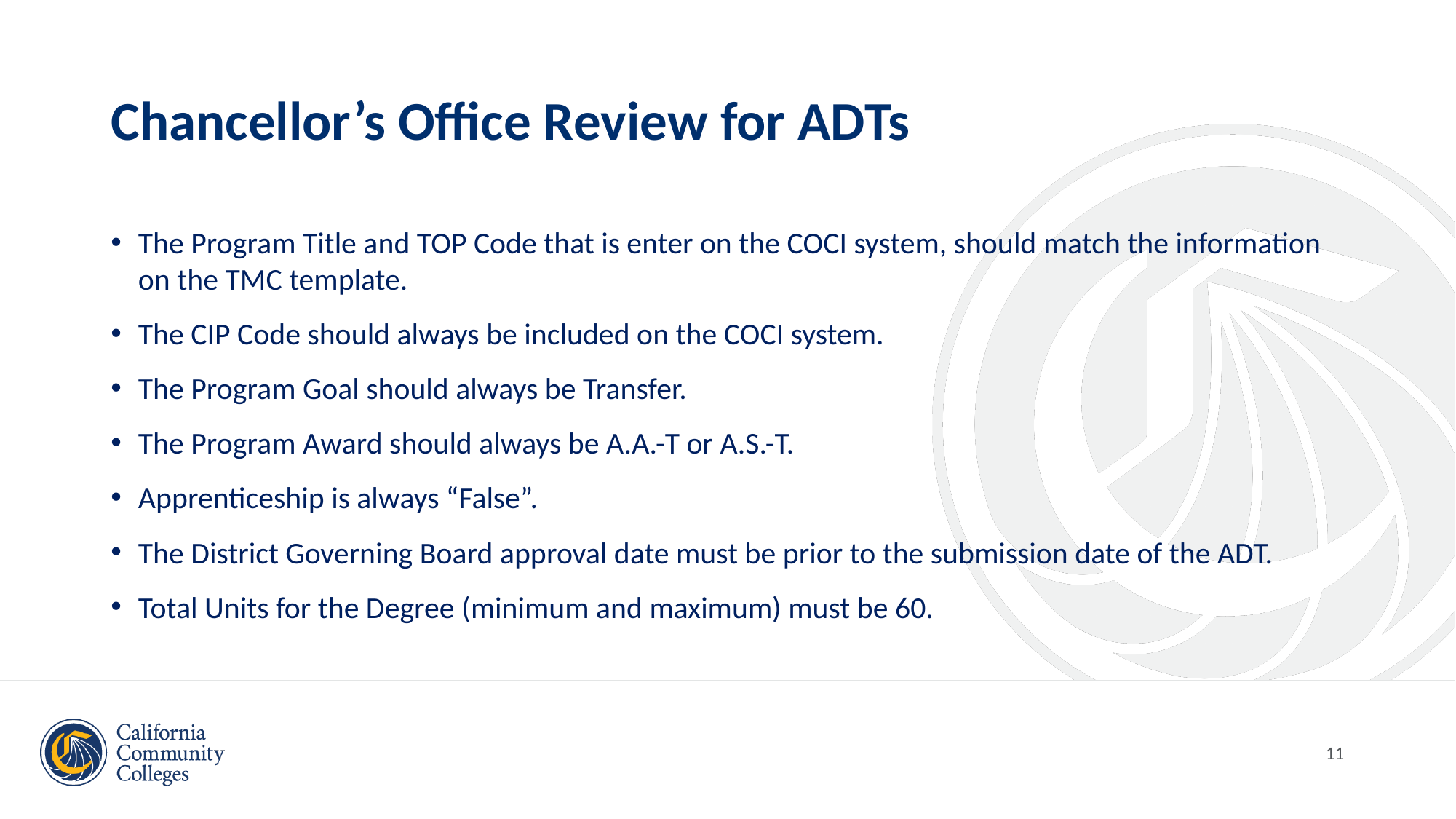

# Chancellor’s Office Review for ADTs
The Program Title and TOP Code that is enter on the COCI system, should match the information on the TMC template.
The CIP Code should always be included on the COCI system.
The Program Goal should always be Transfer.
The Program Award should always be A.A.-T or A.S.-T.
Apprenticeship is always “False”.
The District Governing Board approval date must be prior to the submission date of the ADT.
Total Units for the Degree (minimum and maximum) must be 60.
11